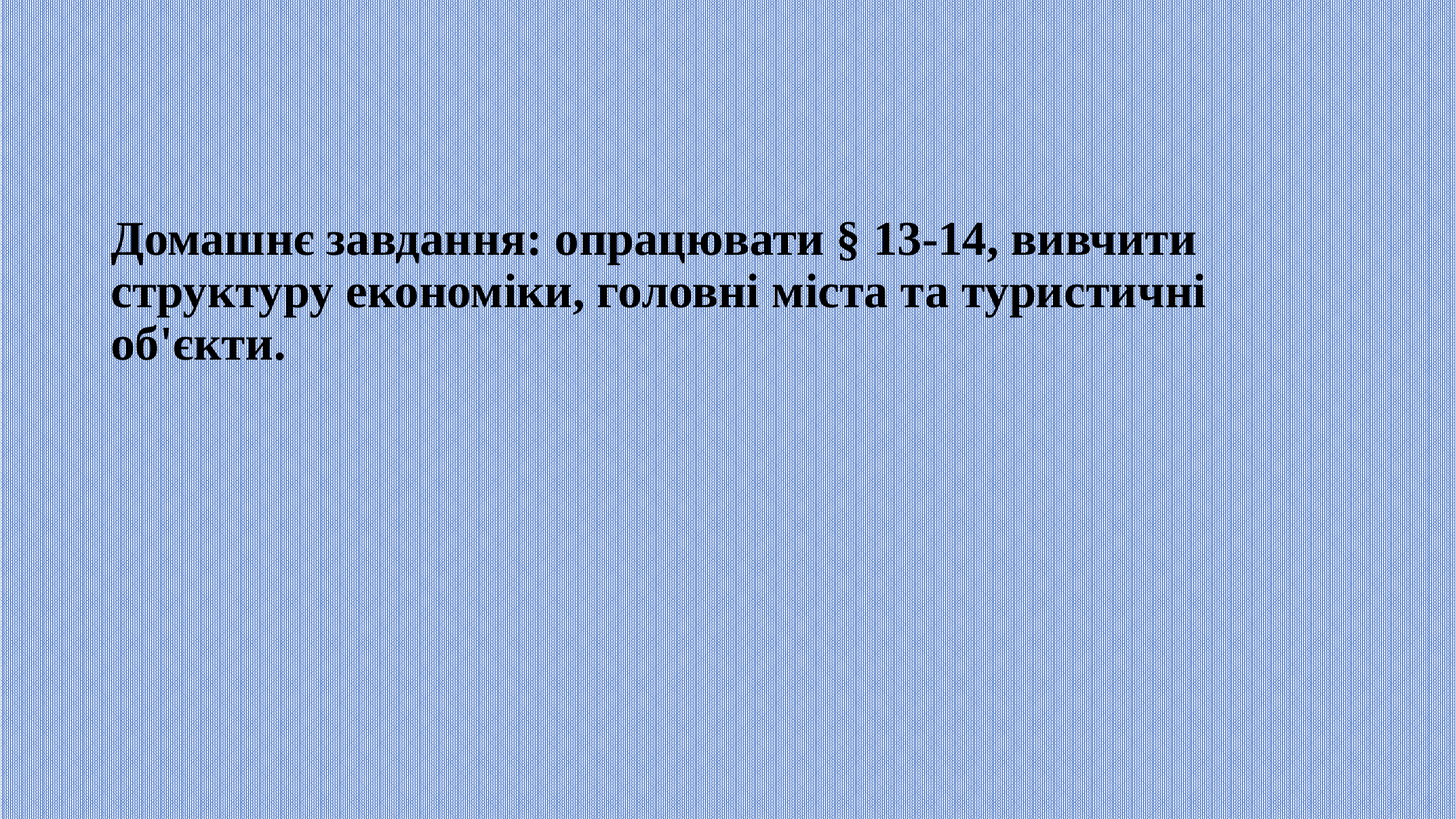

# Домашнє завдання: опрацювати § 13-14, вивчити структуру економіки, головні міста та туристичні об'єкти.